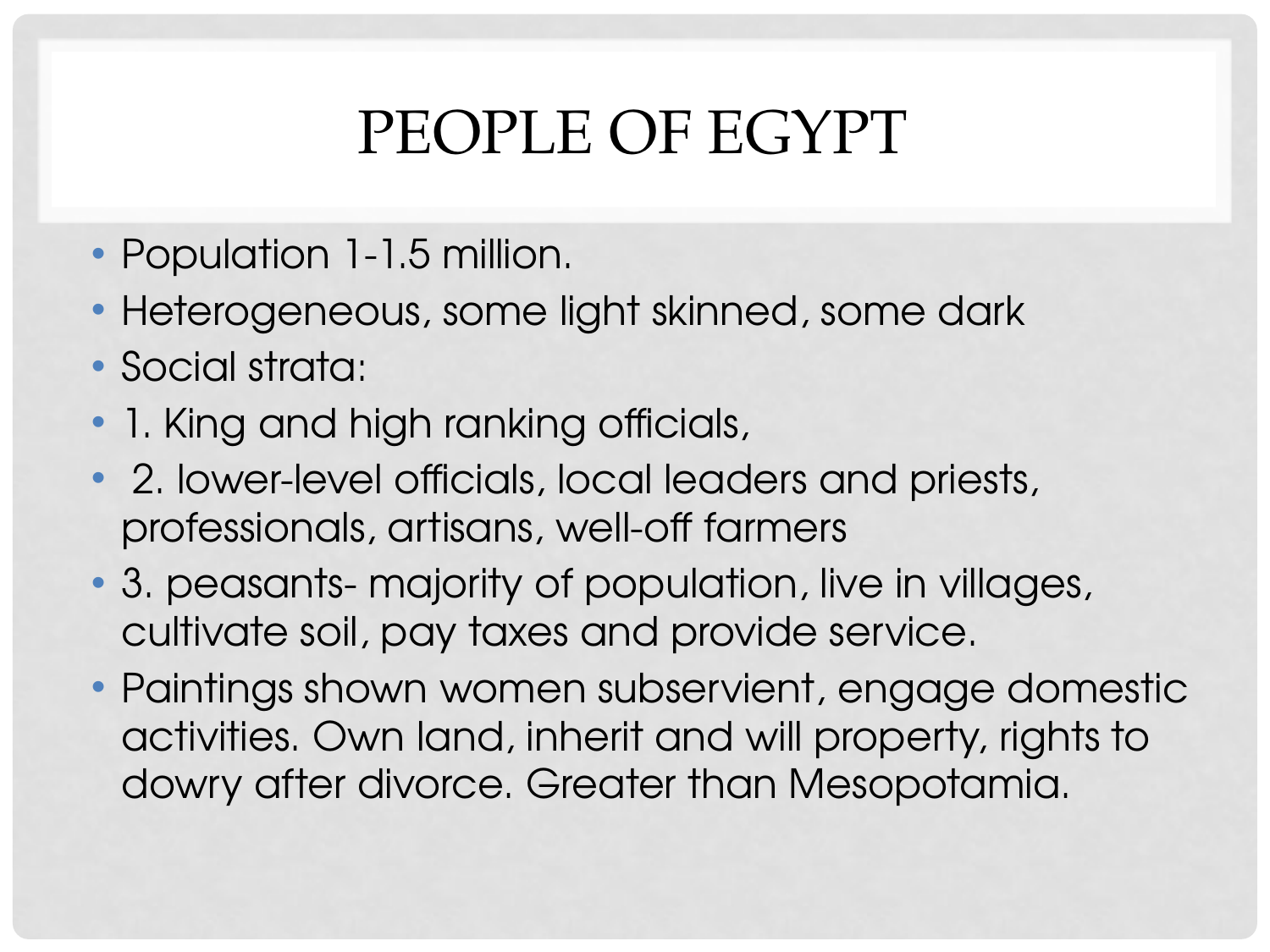

# People of egypt
Population 1-1.5 million.
Heterogeneous, some light skinned, some dark
Social strata:
1. King and high ranking officials,
 2. lower-level officials, local leaders and priests, professionals, artisans, well-off farmers
3. peasants- majority of population, live in villages, cultivate soil, pay taxes and provide service.
Paintings shown women subservient, engage domestic activities. Own land, inherit and will property, rights to dowry after divorce. Greater than Mesopotamia.